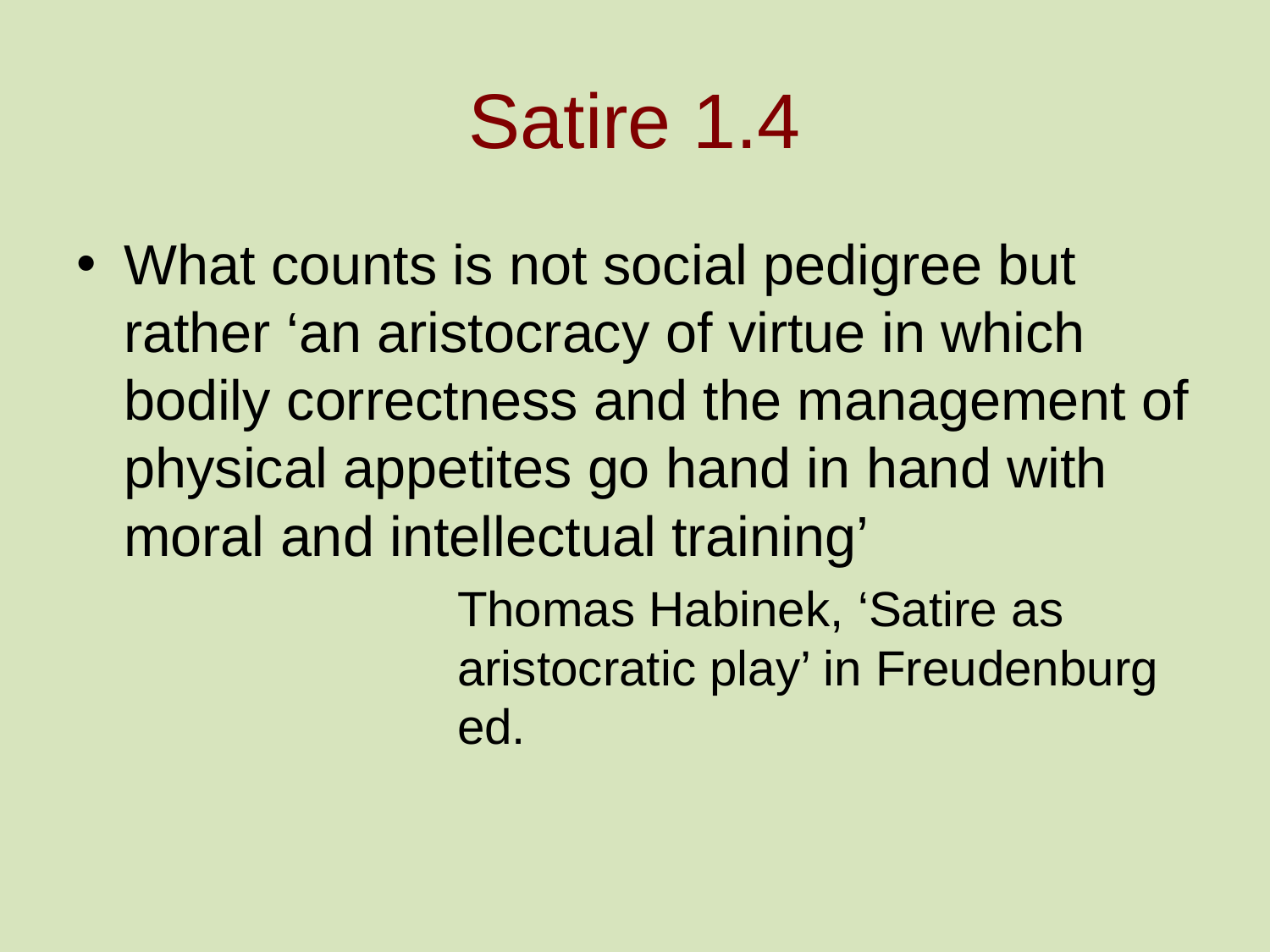

# Satire 1.4
What counts is not social pedigree but rather ‘an aristocracy of virtue in which bodily correctness and the management of physical appetites go hand in hand with moral and intellectual training’
Thomas Habinek, ‘Satire as aristocratic play’ in Freudenburg ed.